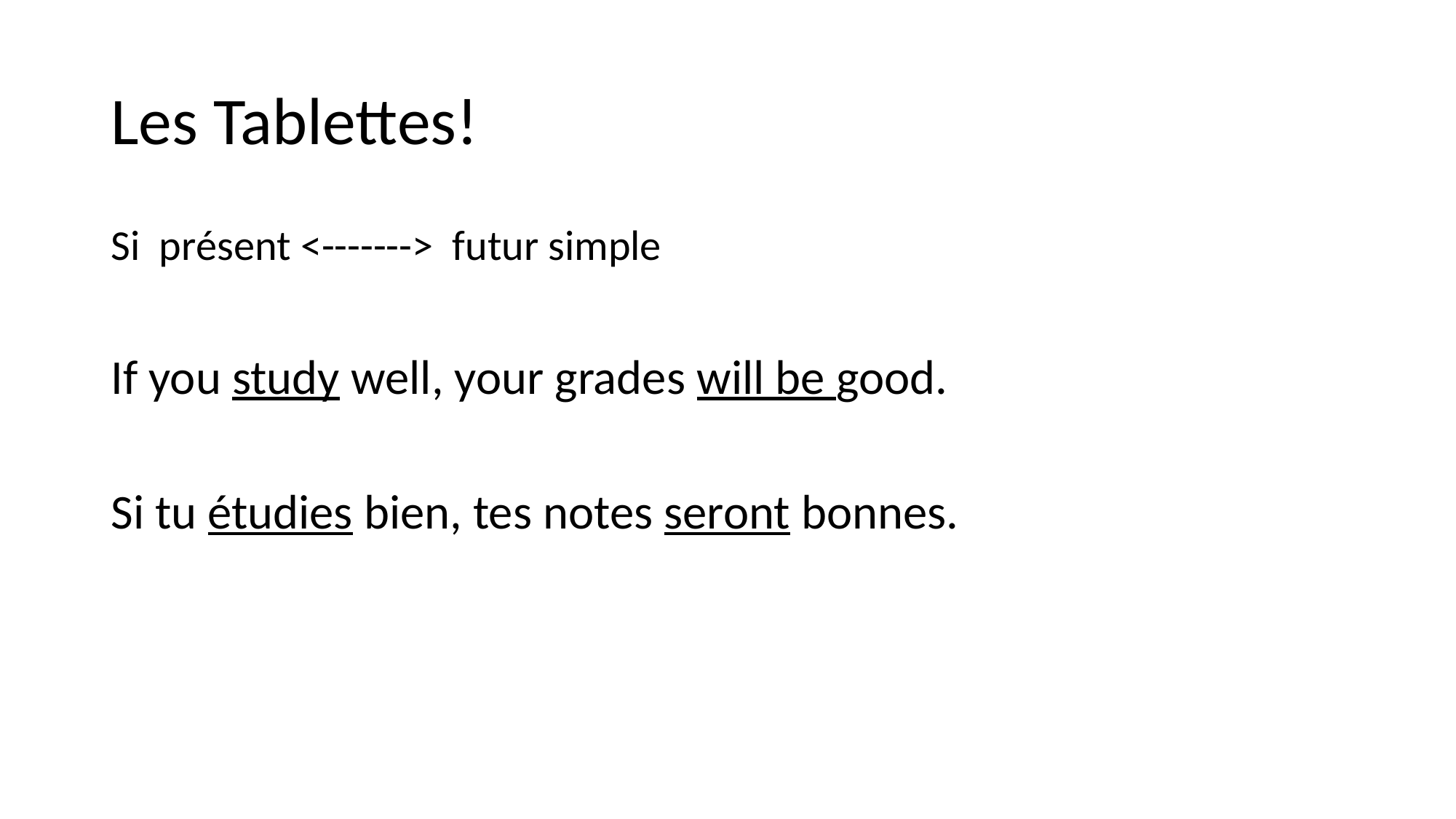

# Les Tablettes!
Si  présent <------->  futur simple

If you study well, your grades will be good.

Si tu étudies bien, tes notes seront bonnes.